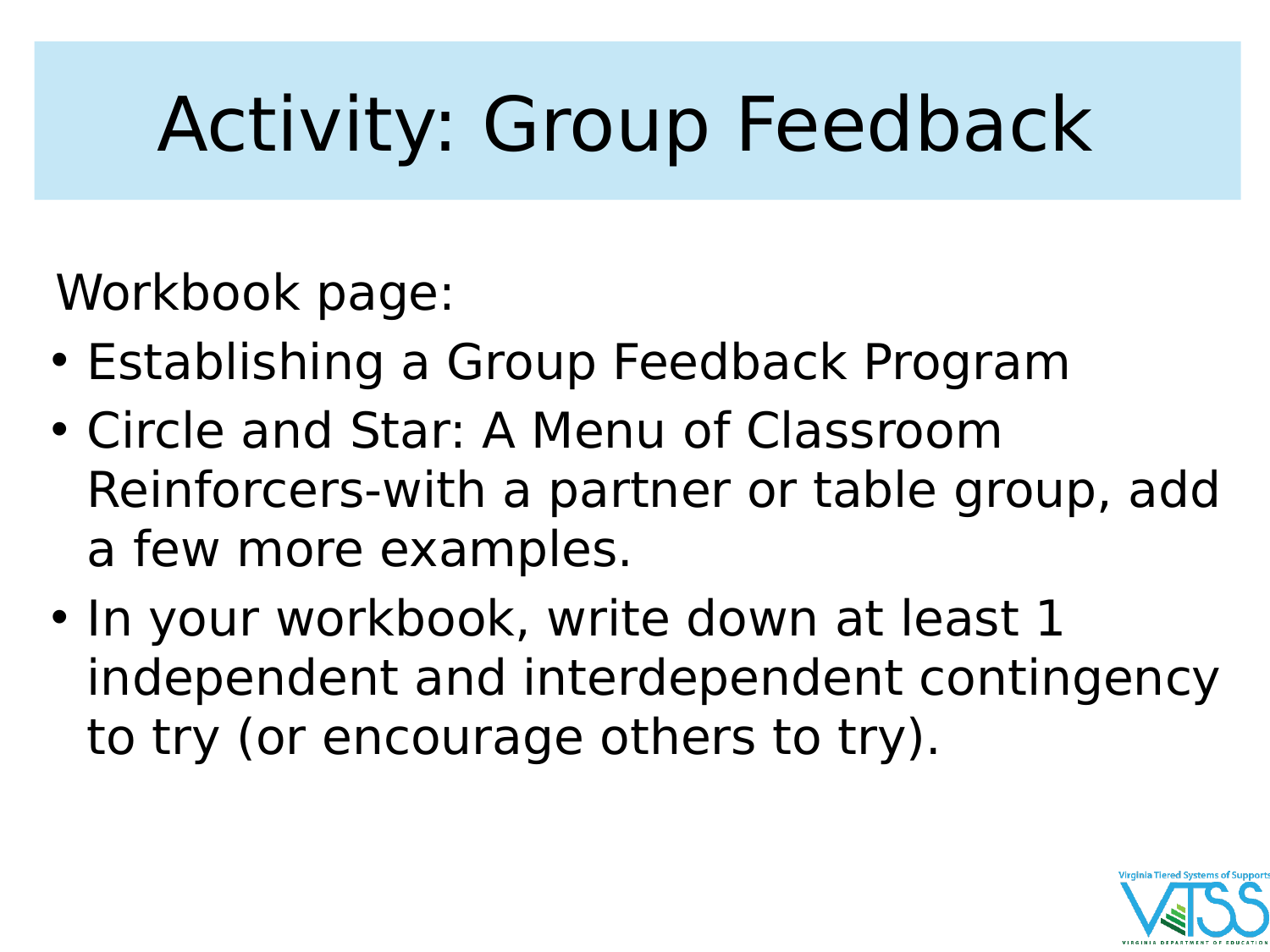

# Activity: Group Feedback
Workbook page:
Establishing a Group Feedback Program
Circle and Star: A Menu of Classroom Reinforcers-with a partner or table group, add a few more examples.
In your workbook, write down at least 1 independent and interdependent contingency to try (or encourage others to try).